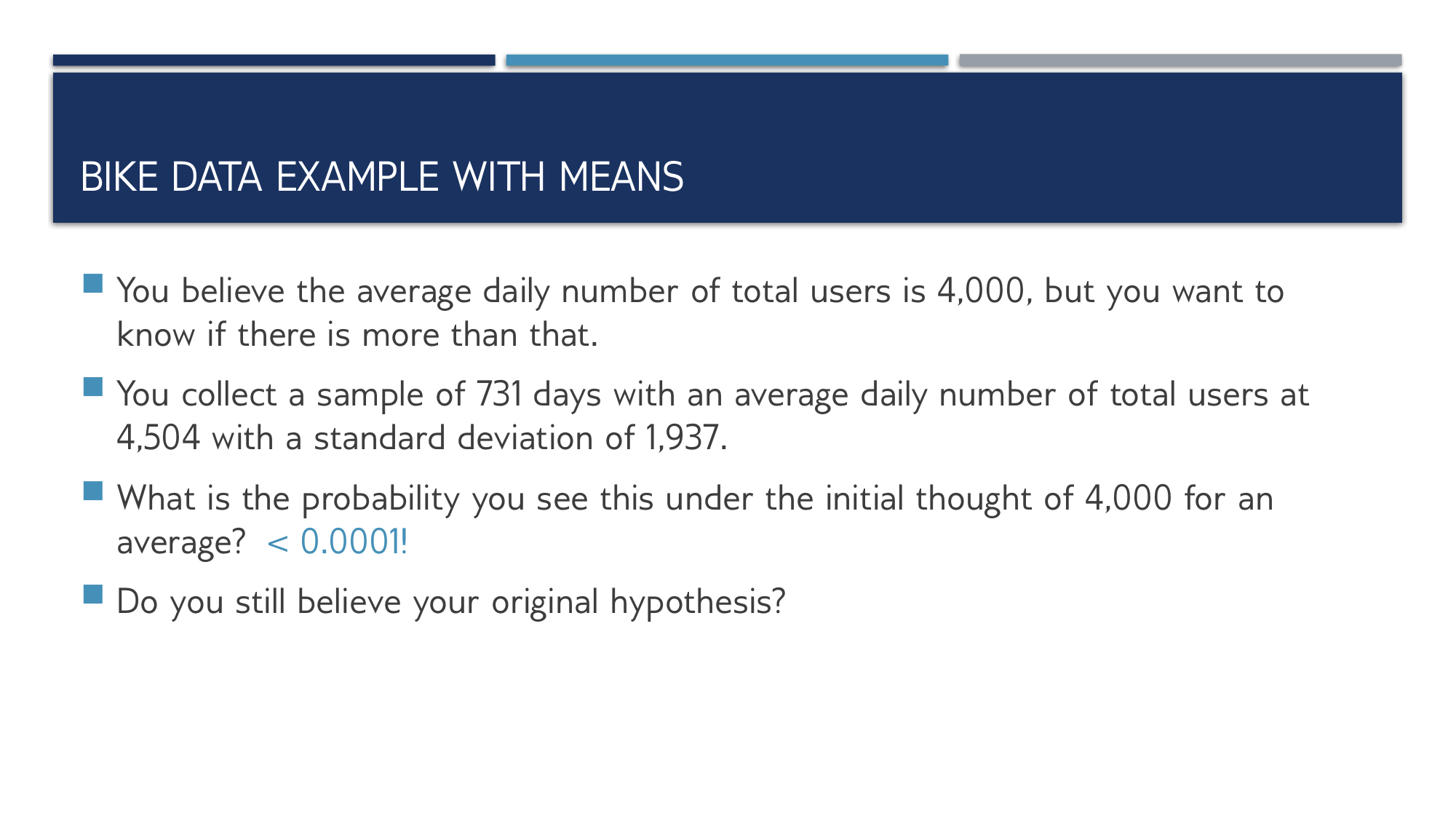

# BIKE DATA Example with Means
You believe the average daily number of total users is 4,000, but you want to know if there is more than that.
You collect a sample of 731 days with an average daily number of total users at 4,504 with a standard deviation of 1,937.
What is the probability you see this under the initial thought of 4,000 for an
average?  < 0.0001!
Do you still believe your original hypothesis?